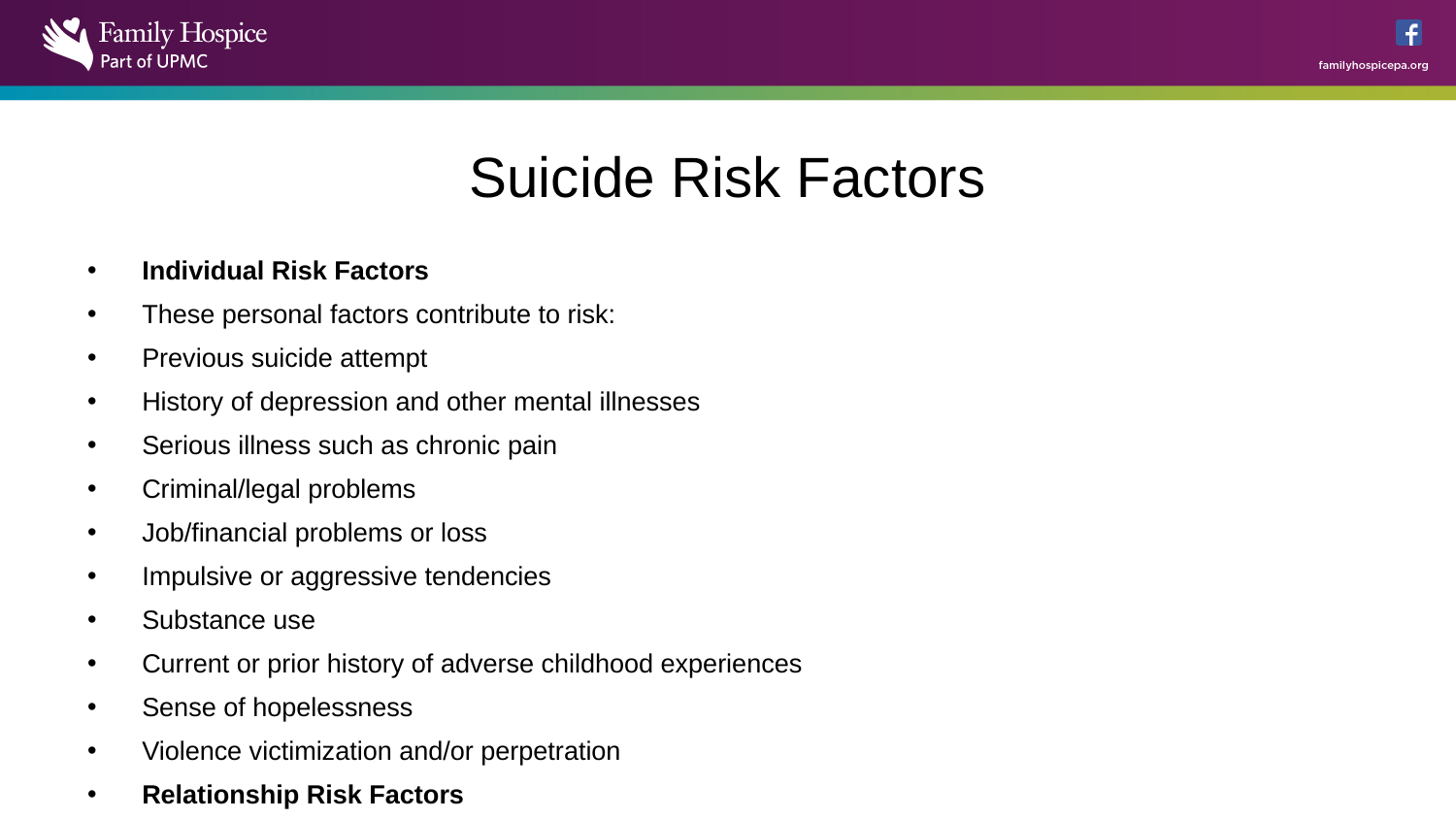

# Suicide Risk Factors
Individual Risk Factors
These personal factors contribute to risk:
Previous suicide attempt
History of depression and other mental illnesses
Serious illness such as chronic pain
Criminal/legal problems
Job/financial problems or loss
Impulsive or aggressive tendencies
Substance use
Current or prior history of adverse childhood experiences
Sense of hopelessness
Violence victimization and/or perpetration
Relationship Risk Factors
These harmful or hurtful experiences within relationships contribute to risk:
Bullying
Family/loved one’s history of suicide
Loss of relationships
High conflict or violent relationships
Social isolation
Community Risk Factors
These challenging issues within a person’s community contribute to risk:
Lack of access to healthcare
Suicide cluster in the community
Stress of acculturation
Community violence
Historical trauma
Discrimination
Societal Risk Factors
These cultural and environmental factors within the larger society contribute to risk:
Stigma associated with help-seeking and mental illness
Easy access to lethal means of suicide among people at risk
Unsafe media portrayals of suicide